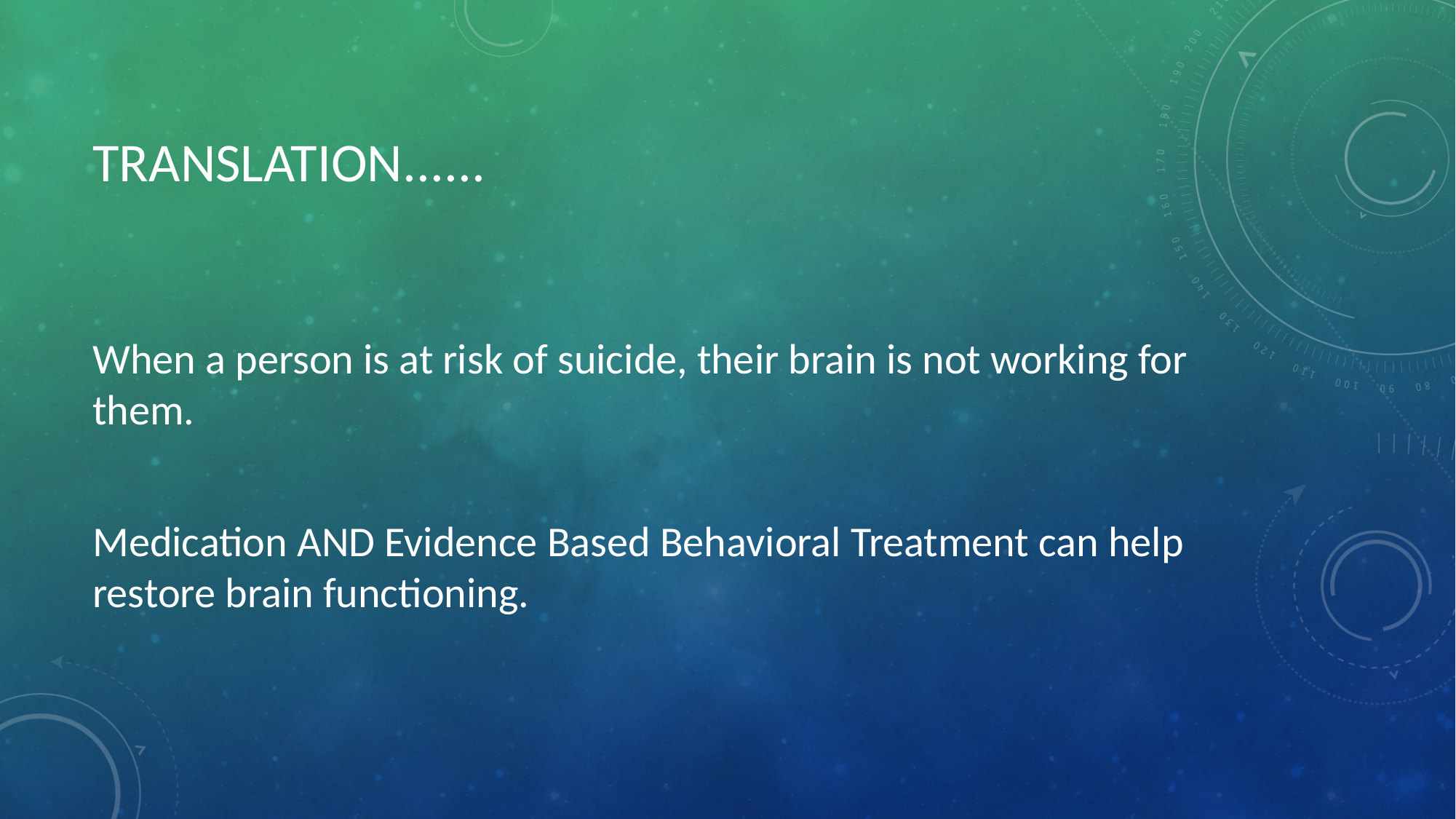

# Translation......
When a person is at risk of suicide, their brain is not working for them.

Medication AND Evidence Based Behavioral Treatment can help restore brain functioning.